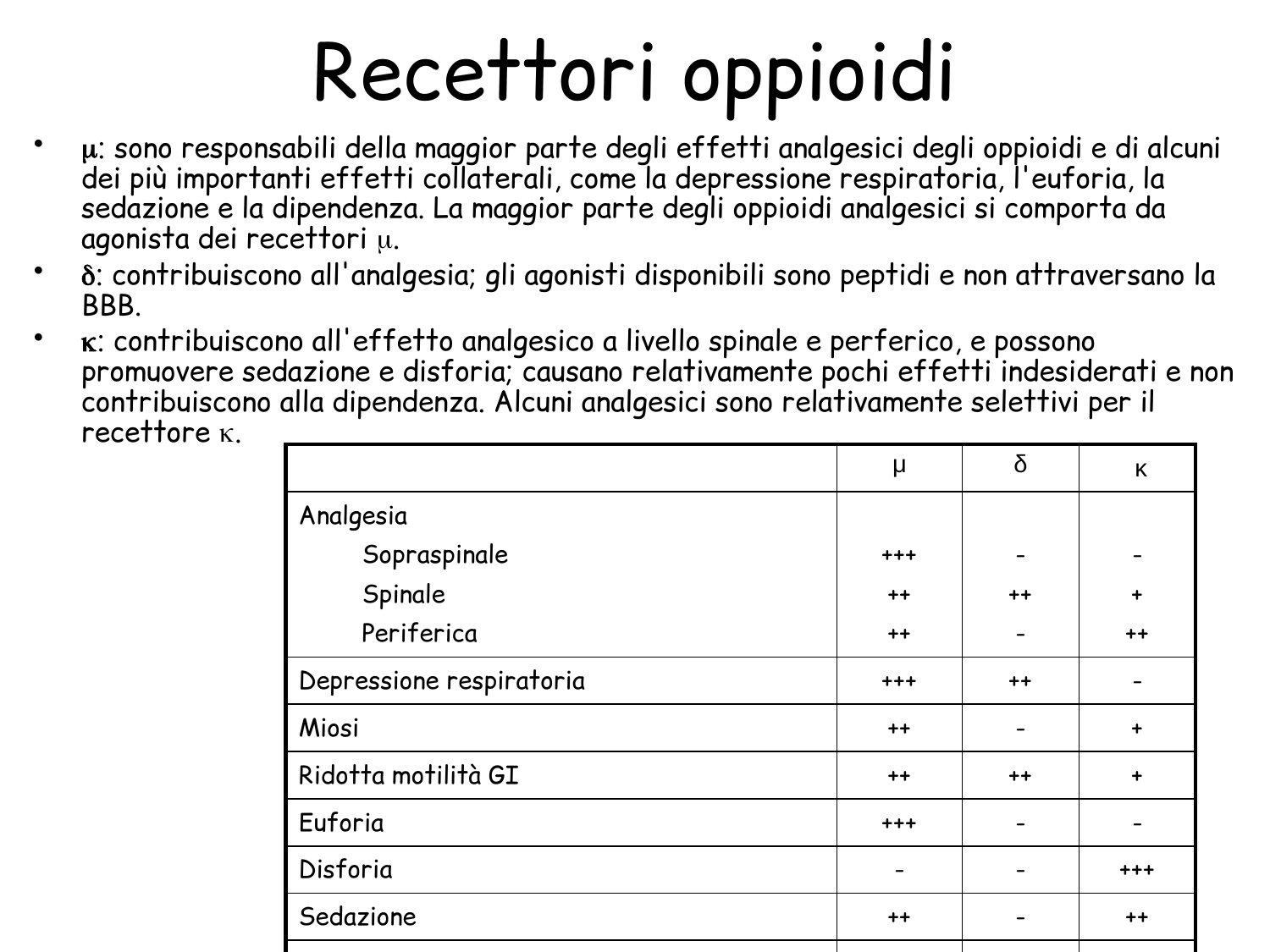

# Recettori oppioidi
μ: sono responsabili della maggior parte degli effetti analgesici degli oppioidi e di alcuni dei più importanti effetti collaterali, come la depressione respiratoria, l'euforia, la sedazione e la dipendenza. La maggior parte degli oppioidi analgesici si comporta da agonista dei recettori μ.
δ: contribuiscono all'analgesia; gli agonisti disponibili sono peptidi e non attraversano la BBB.
κ: contribuiscono all'effetto analgesico a livello spinale e perferico, e possono promuovere sedazione e disforia; causano relativamente pochi effetti indesiderati e non contribuiscono alla dipendenza. Alcuni analgesici sono relativamente selettivi per il recettore κ.
|  | μ | δ | κ |
| --- | --- | --- | --- |
| Analgesia Sopraspinale Spinale Periferica | +++ ++ ++ | - ++ - | - + ++ |
| Depressione respiratoria | +++ | ++ | - |
| Miosi | ++ | - | + |
| Ridotta motilità GI | ++ | ++ | + |
| Euforia | +++ | - | - |
| Disforia | - | - | +++ |
| Sedazione | ++ | - | ++ |
| Dipendenza fisica | +++ | - | + |